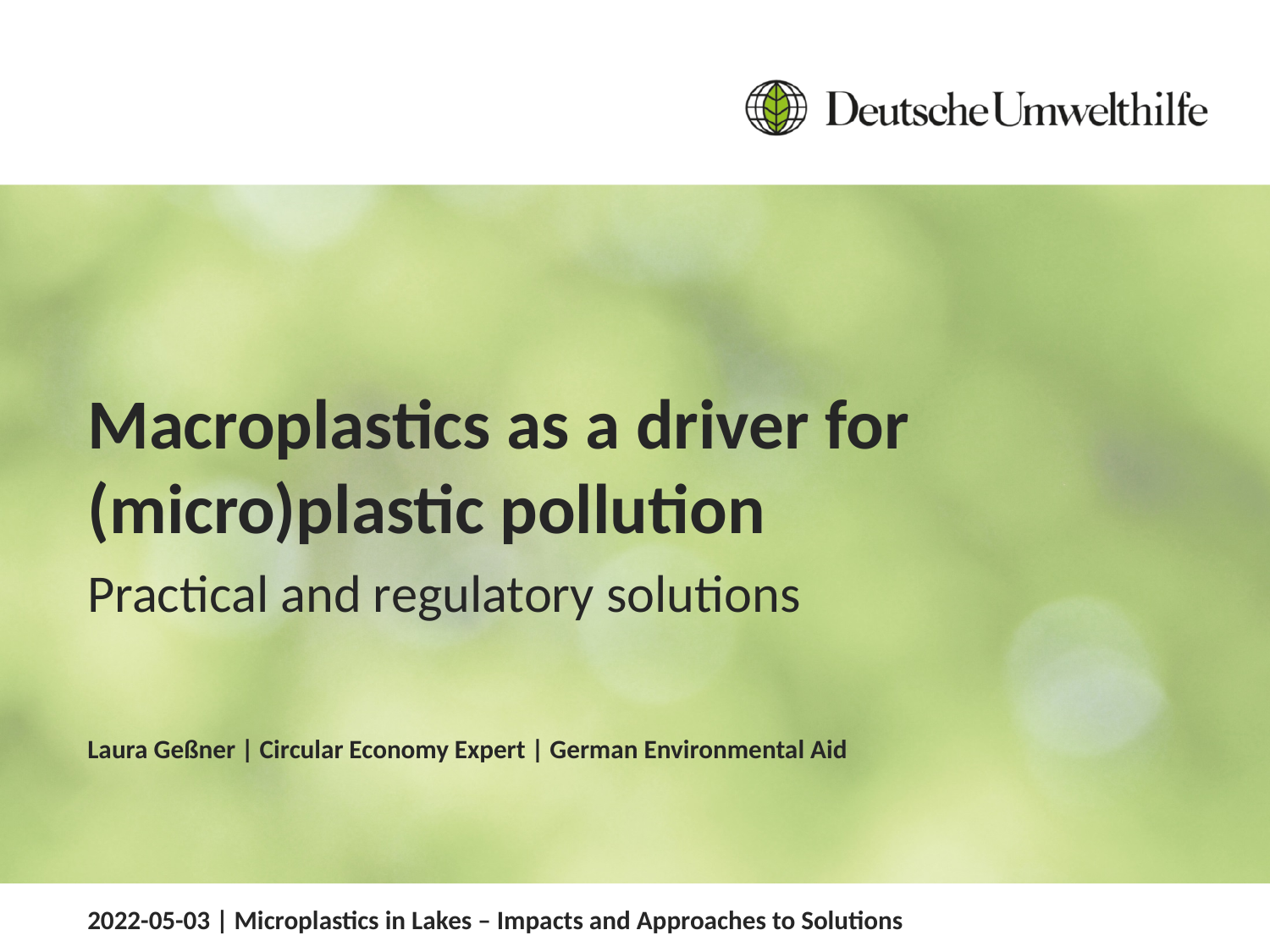

Macroplastics as a driver for (micro)plastic pollution
Practical and regulatory solutions

Laura Geßner | Circular Economy Expert | German Environmental Aid
2022-05-03 | Microplastics in Lakes – Impacts and Approaches to Solutions